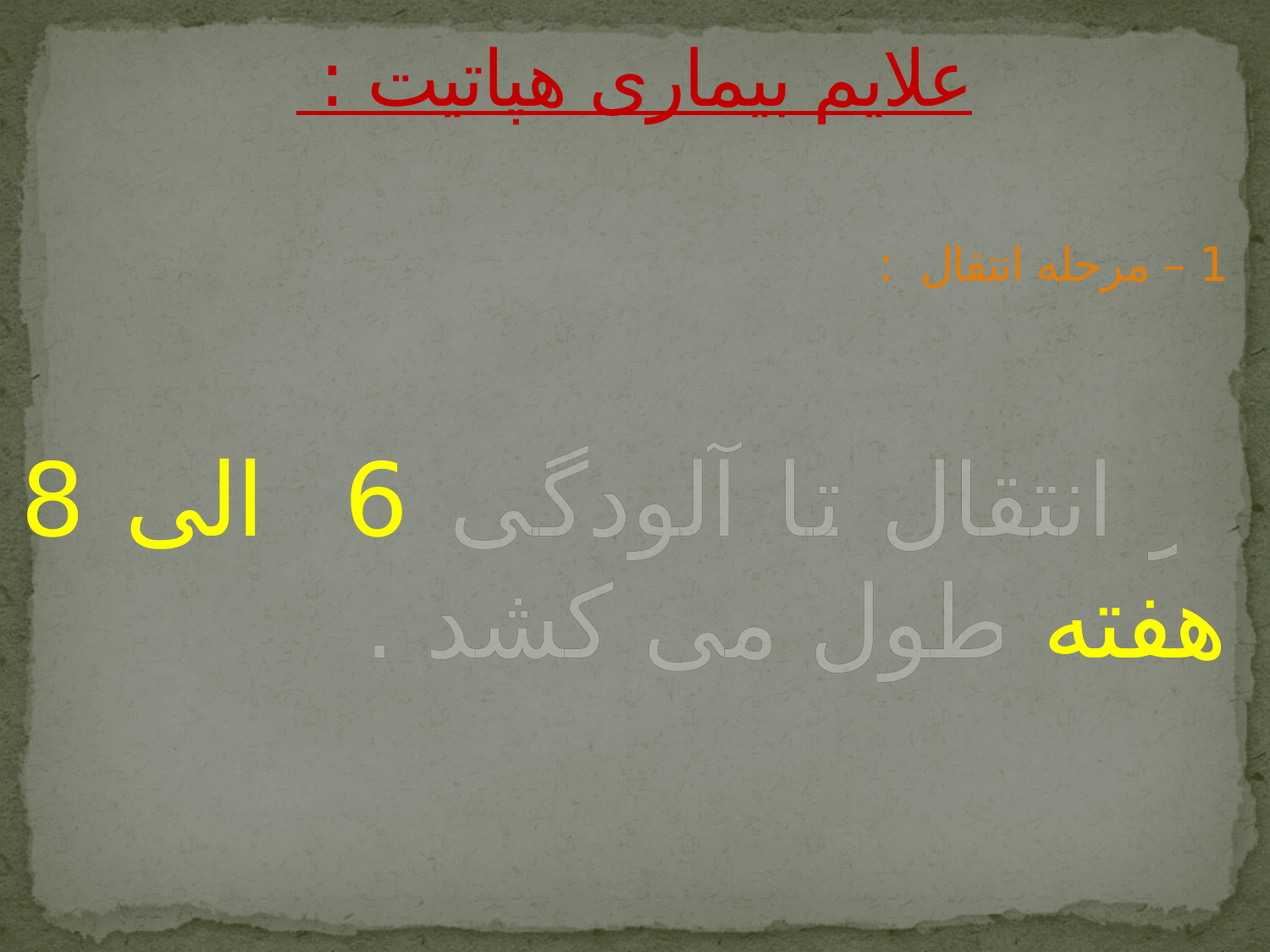

# علایم بیماری هپاتیت :
1 – مرحله انتقال  :
از انتقال تا آلودگی 6  الی 8 هفته طول می کشد .